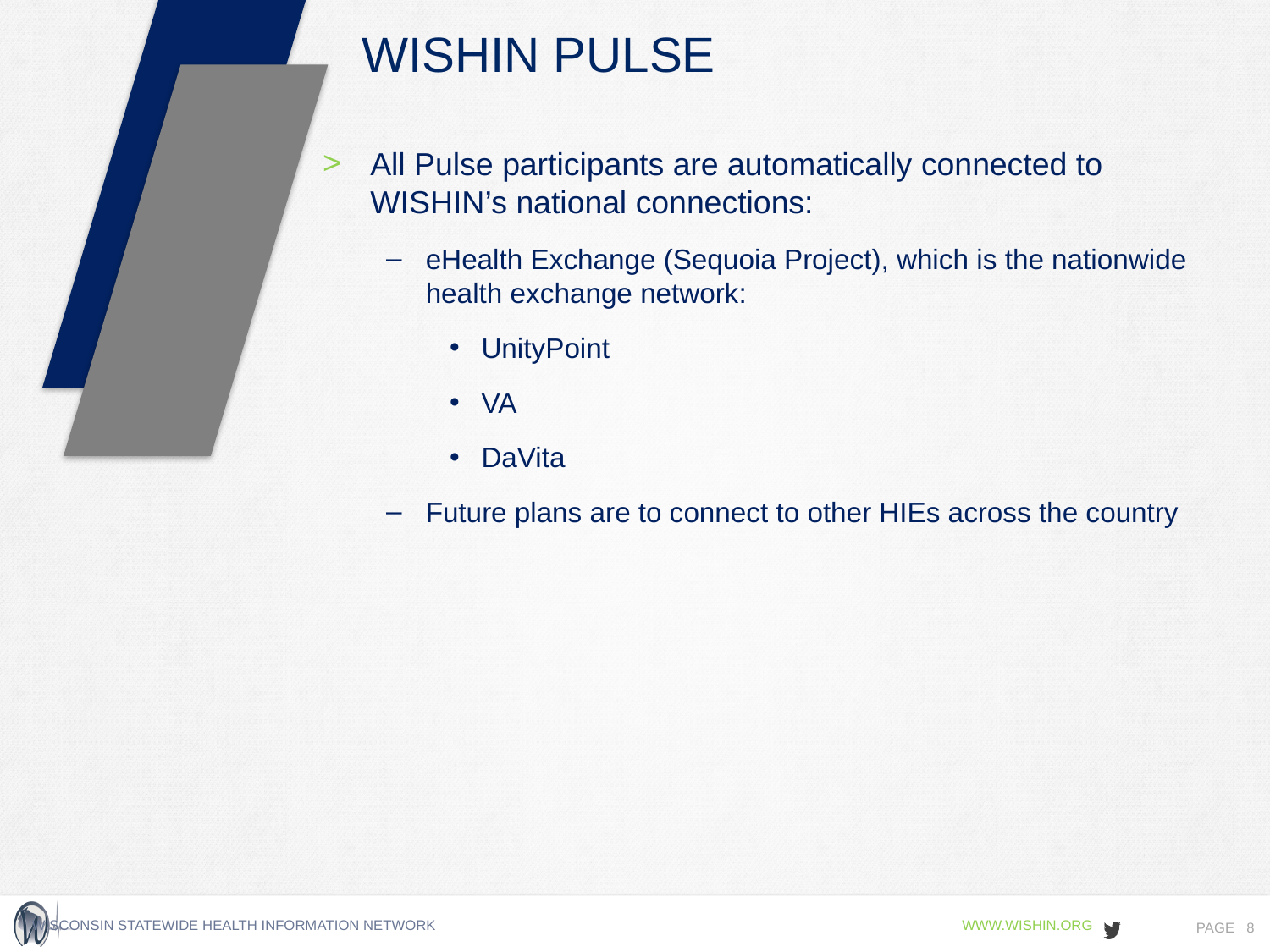

# WISHIN Pulse
All Pulse participants are automatically connected to WISHIN’s national connections:
eHealth Exchange (Sequoia Project), which is the nationwide health exchange network:
UnityPoint
VA
DaVita
Future plans are to connect to other HIEs across the country

Page   8